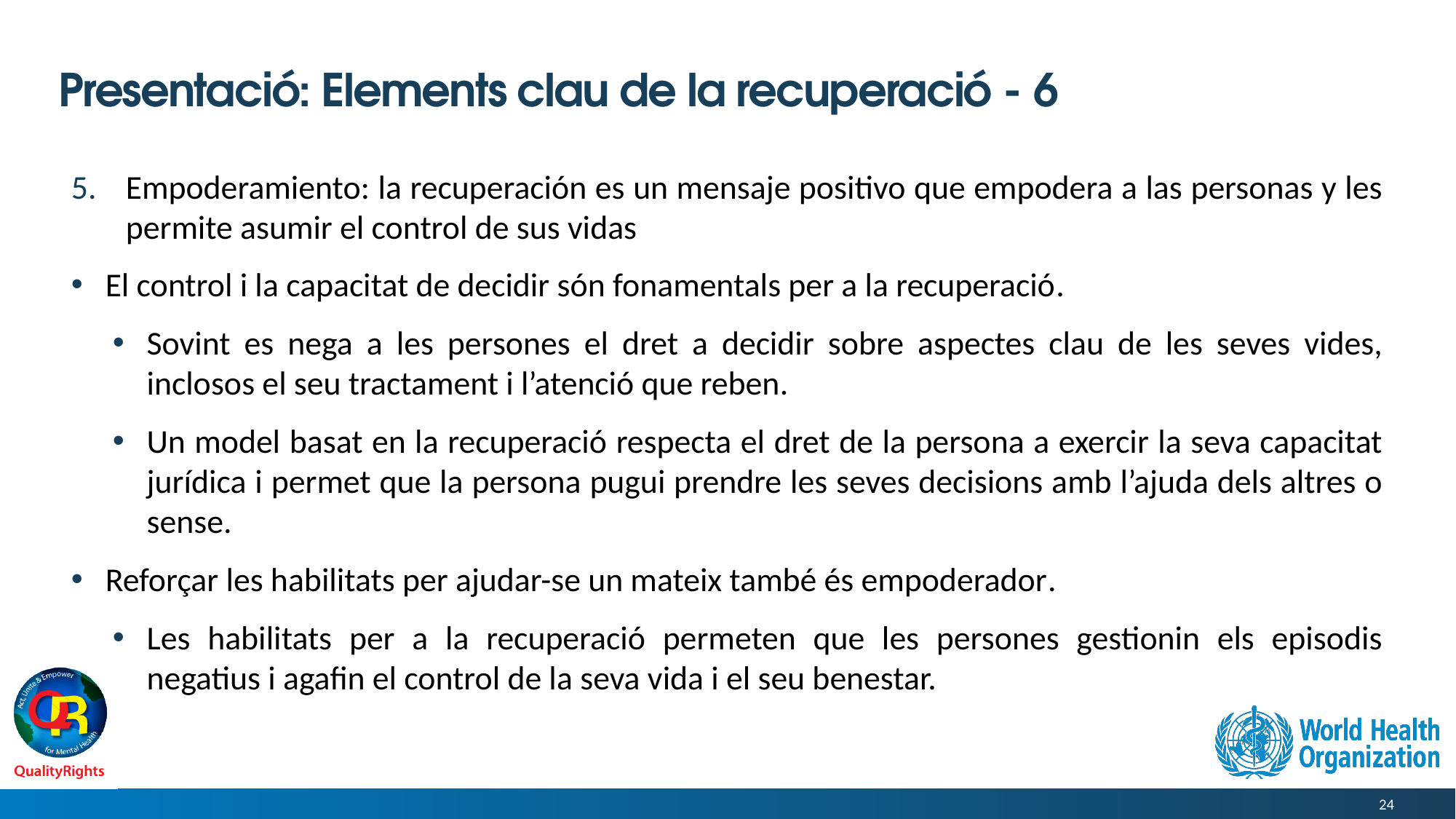

# Presentació: Elements clau de la recuperació - 6
Empoderamiento: la recuperación es un mensaje positivo que empodera a las personas y les permite asumir el control de sus vidas
El control i la capacitat de decidir són fonamentals per a la recuperació.
Sovint es nega a les persones el dret a decidir sobre aspectes clau de les seves vides, inclosos el seu tractament i l’atenció que reben.
Un model basat en la recuperació respecta el dret de la persona a exercir la seva capacitat jurídica i permet que la persona pugui prendre les seves decisions amb l’ajuda dels altres o sense.
Reforçar les habilitats per ajudar-se un mateix també és empoderador.
Les habilitats per a la recuperació permeten que les persones gestionin els episodis negatius i agafin el control de la seva vida i el seu benestar.